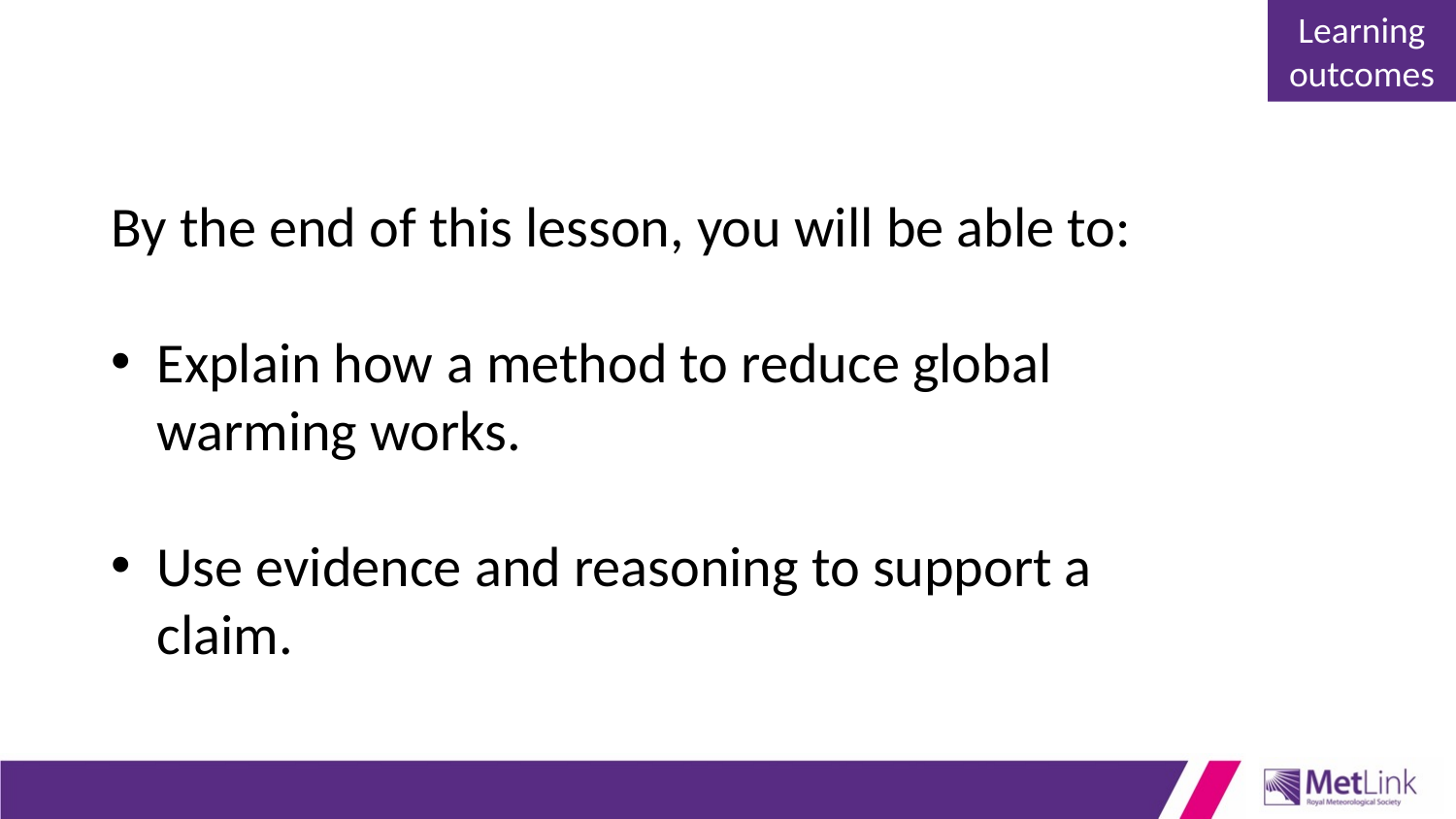

Learning outcomes
By the end of this lesson, you will be able to:

Explain how a method to reduce global warming works.

Use evidence and reasoning to support a claim.